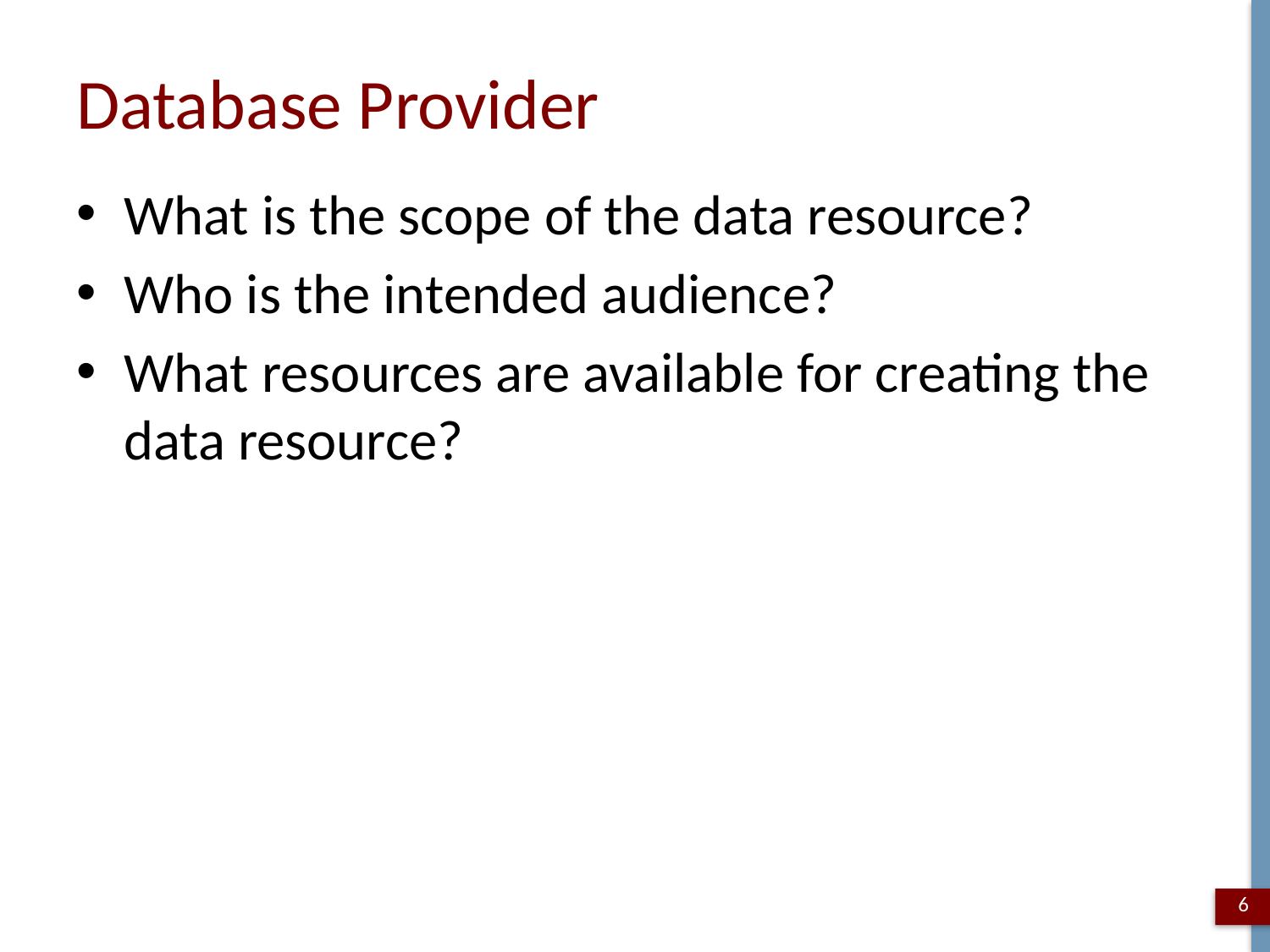

# Database Provider
What is the scope of the data resource?
Who is the intended audience?
What resources are available for creating the data resource?
6